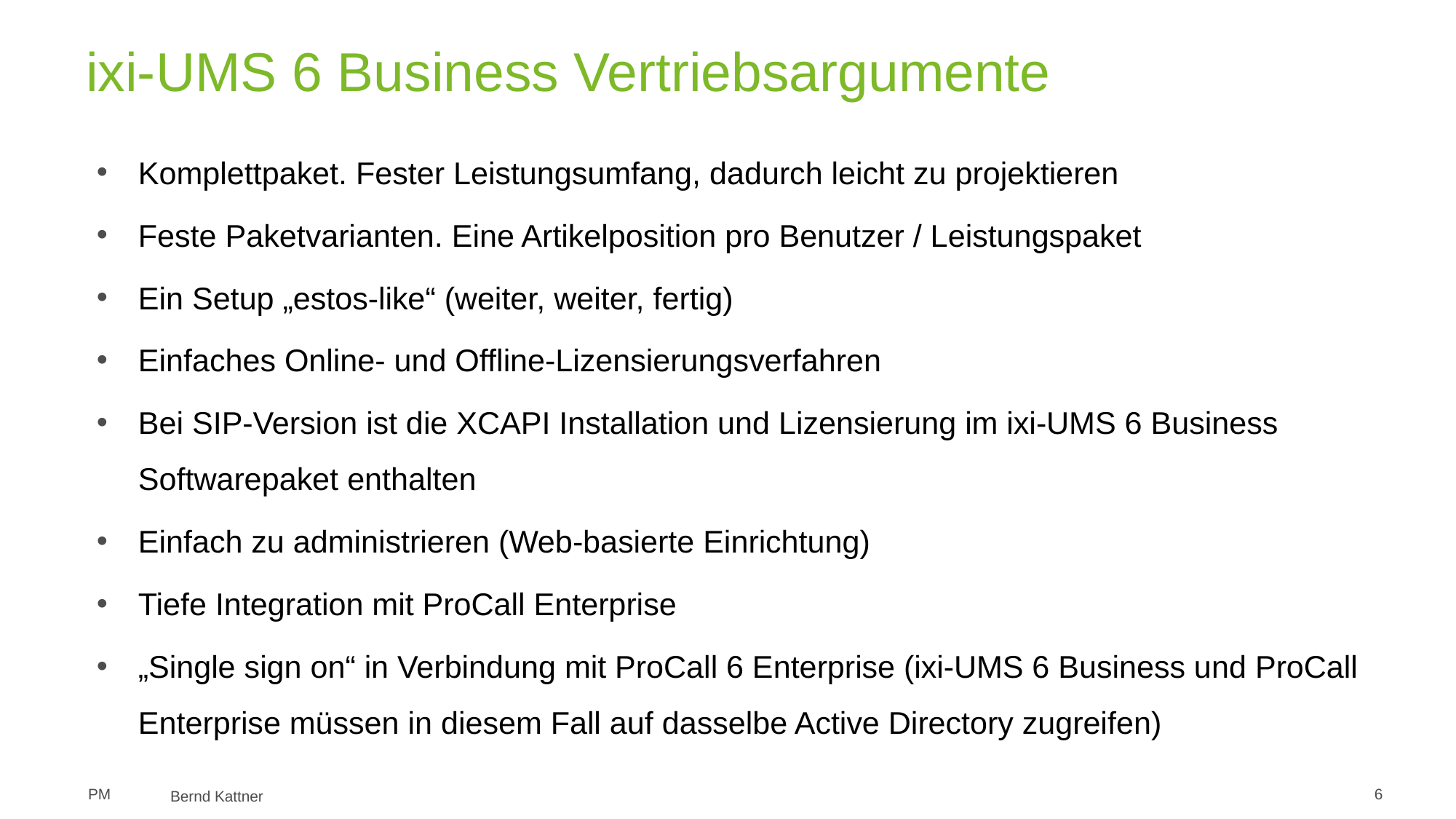

# ixi-UMS 6 Business Vertriebsargumente
Komplettpaket. Fester Leistungsumfang, dadurch leicht zu projektieren
Feste Paketvarianten. Eine Artikelposition pro Benutzer / Leistungspaket
Ein Setup „estos-like“ (weiter, weiter, fertig)
Einfaches Online- und Offline-Lizensierungsverfahren
Bei SIP-Version ist die XCAPI Installation und Lizensierung im ixi-UMS 6 Business Softwarepaket enthalten
Einfach zu administrieren (Web-basierte Einrichtung)
Tiefe Integration mit ProCall Enterprise
„Single sign on“ in Verbindung mit ProCall 6 Enterprise (ixi-UMS 6 Business und ProCall Enterprise müssen in diesem Fall auf dasselbe Active Directory zugreifen)

PM
6
Bernd Kattner